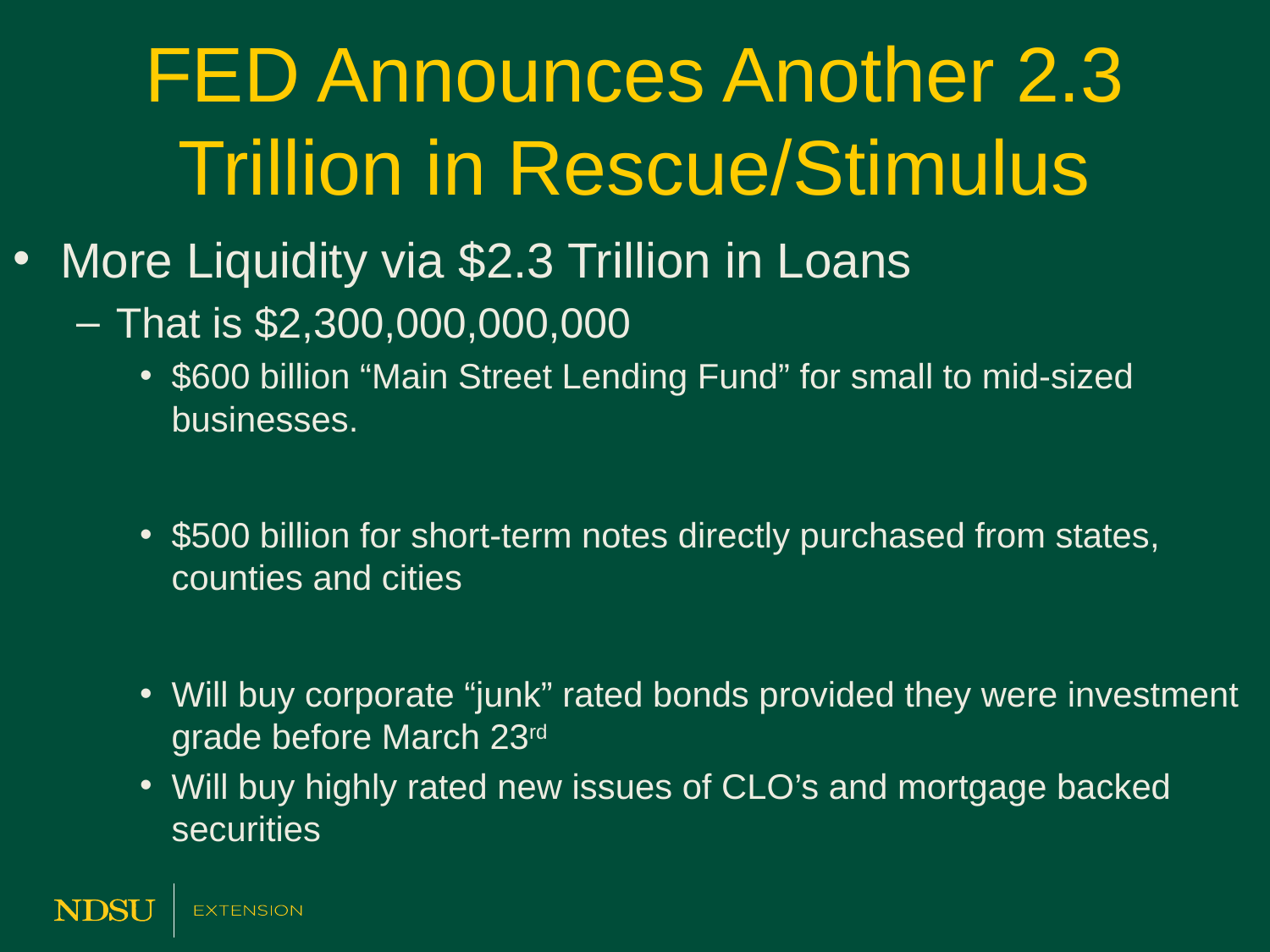

# FED Announces Another 2.3 Trillion in Rescue/Stimulus
More Liquidity via $2.3 Trillion in Loans
That is $2,300,000,000,000
$600 billion “Main Street Lending Fund” for small to mid-sized businesses.

$500 billion for short-term notes directly purchased from states, counties and cities

Will buy corporate “junk” rated bonds provided they were investment grade before March 23rd
Will buy highly rated new issues of CLO’s and mortgage backed securities